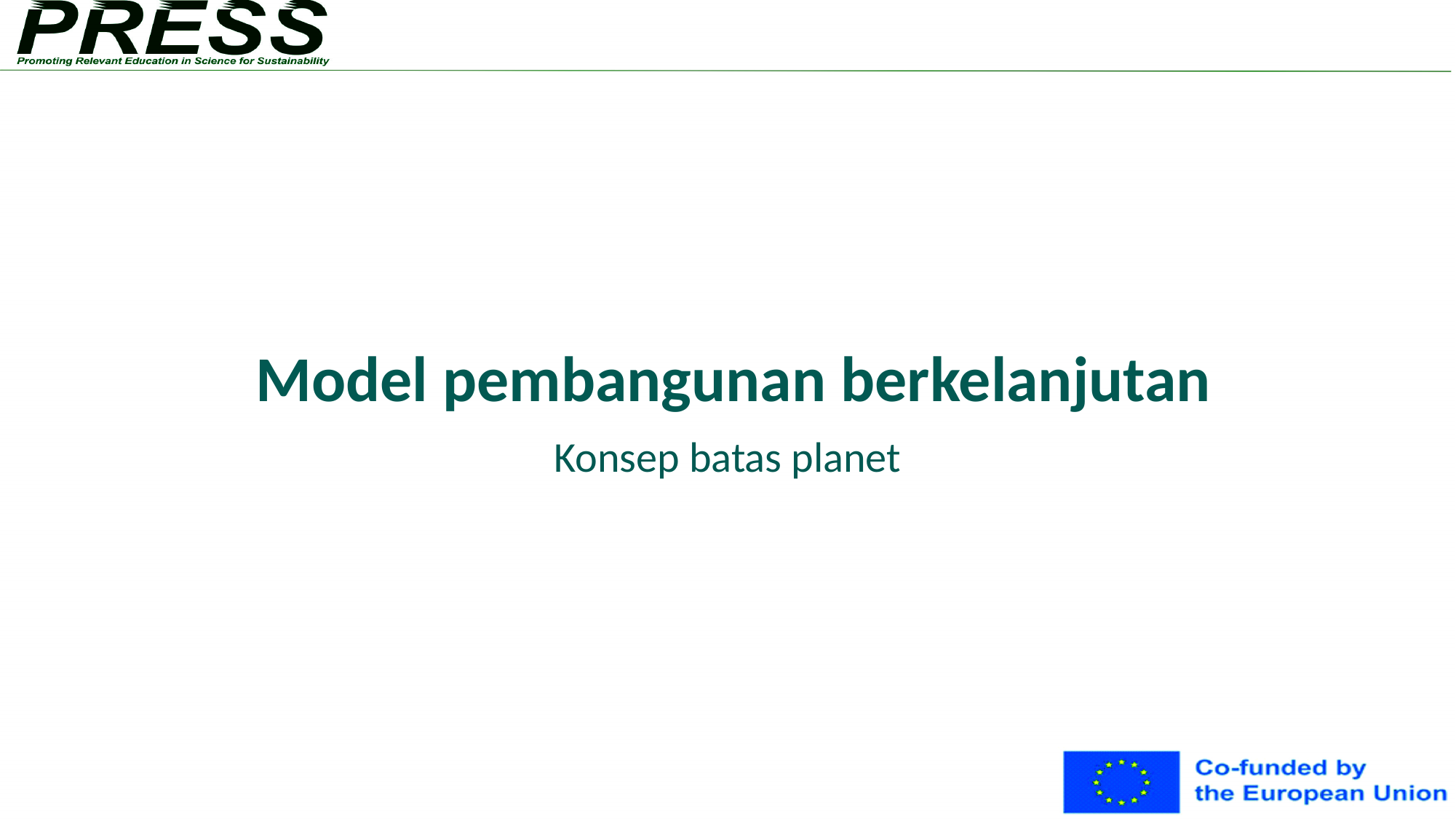

# Model pembangunan berkelanjutan
Konsep batas planet